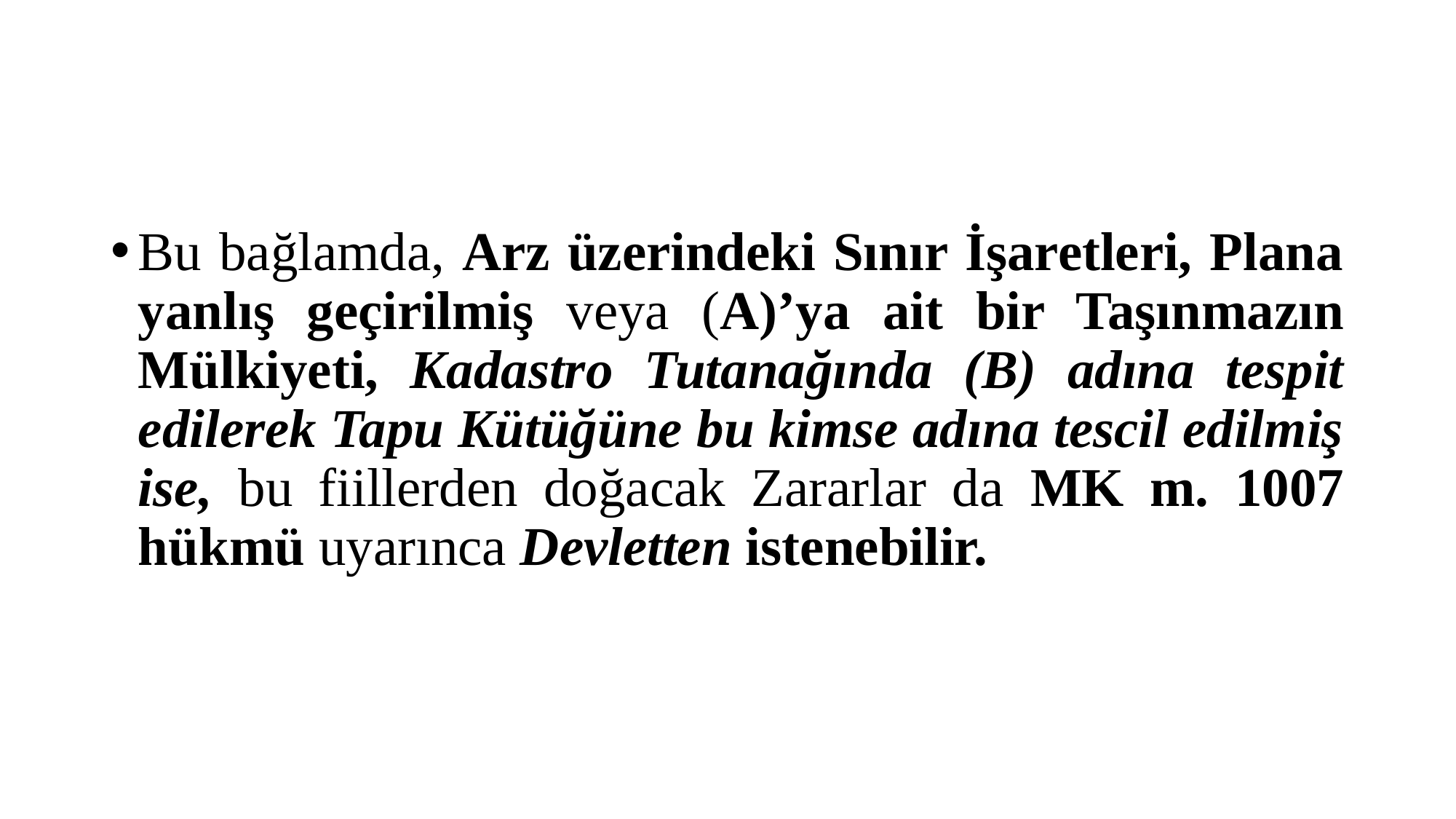

#
Bu bağlamda, Arz üzerindeki Sınır İşaretleri, Plana yanlış geçirilmiş veya (A)’ya ait bir Taşınmazın Mülkiyeti, Kadastro Tutanağında (B) adına tespit edilerek Tapu Kütüğüne bu kimse adına tescil edilmiş ise, bu fiillerden doğacak Zararlar da MK m. 1007 hükmü uyarınca Devletten istenebilir.